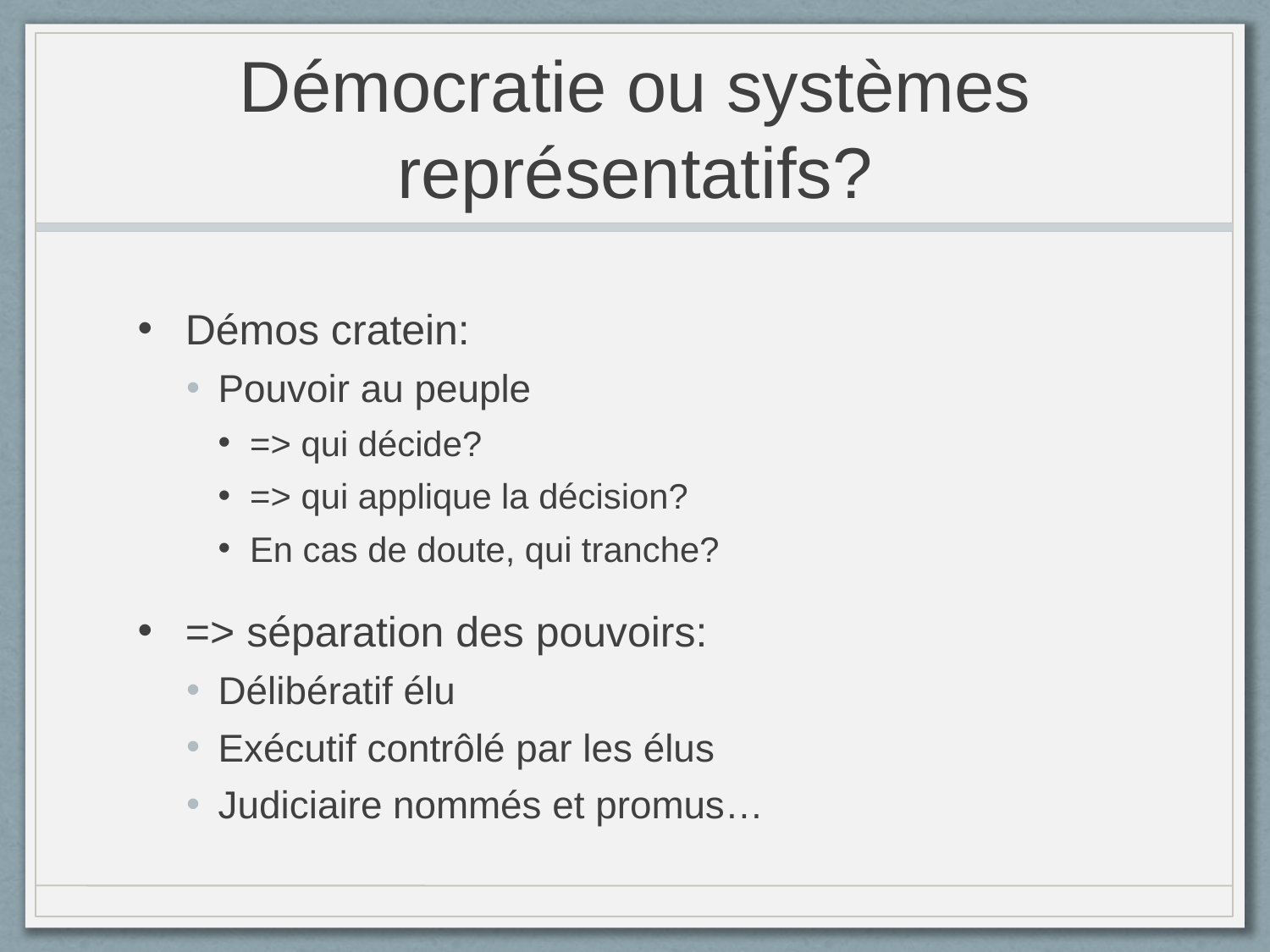

# Démocratie ou systèmes représentatifs?
Démos cratein:
Pouvoir au peuple
=> qui décide?
=> qui applique la décision?
En cas de doute, qui tranche?
=> séparation des pouvoirs:
Délibératif élu
Exécutif contrôlé par les élus
Judiciaire nommés et promus…